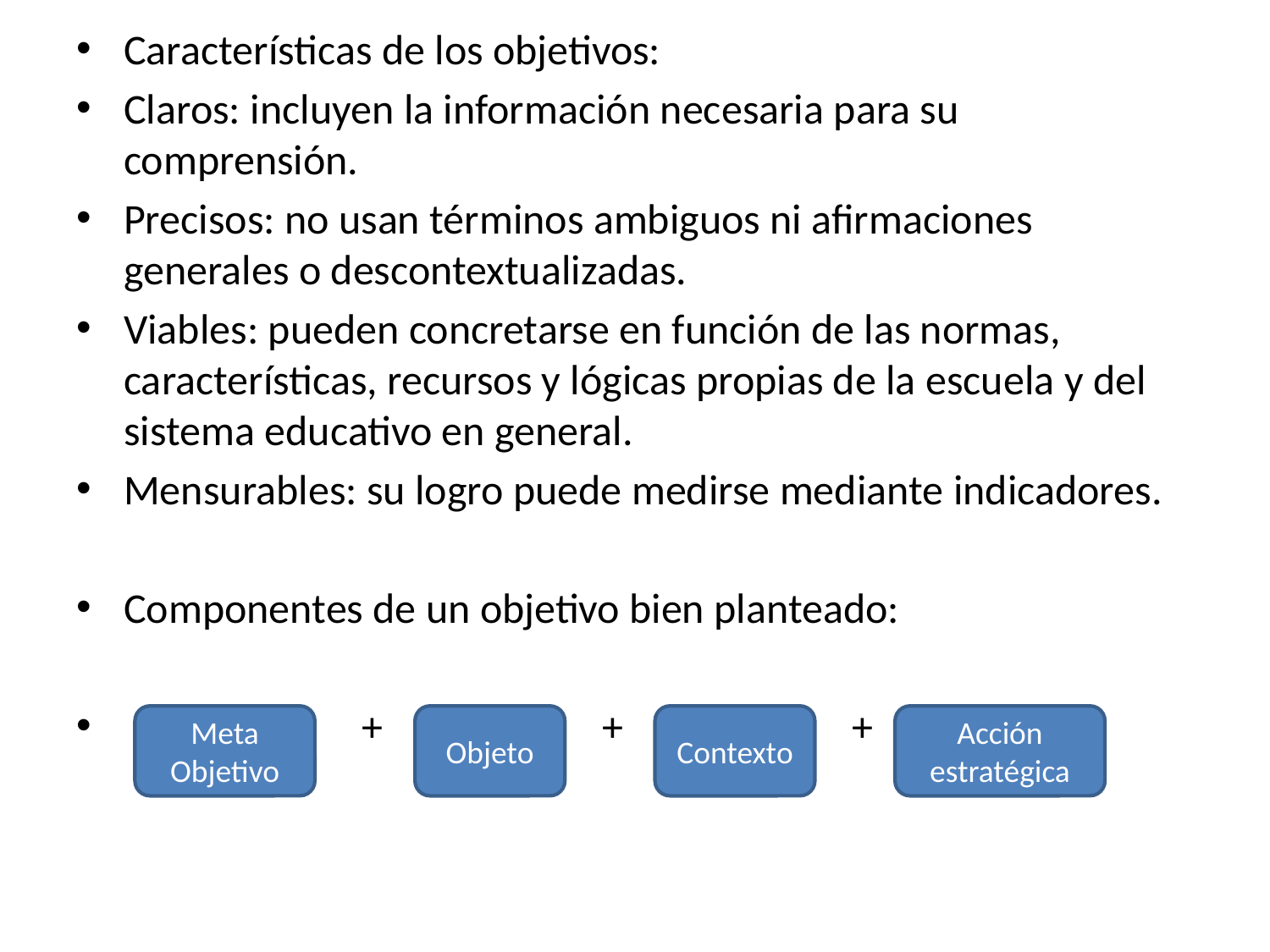

Características de los objetivos:
Claros: incluyen la información necesaria para su comprensión.
Precisos: no usan términos ambiguos ni afirmaciones generales o descontextualizadas.
Viables: pueden concretarse en función de las normas, características, recursos y lógicas propias de la escuela y del sistema educativo en general.
Mensurables: su logro puede medirse mediante indicadores.

Componentes de un objetivo bien planteado:

                         +                       +                        +

Meta Objetivo
Objeto
Contexto
Acción estratégica